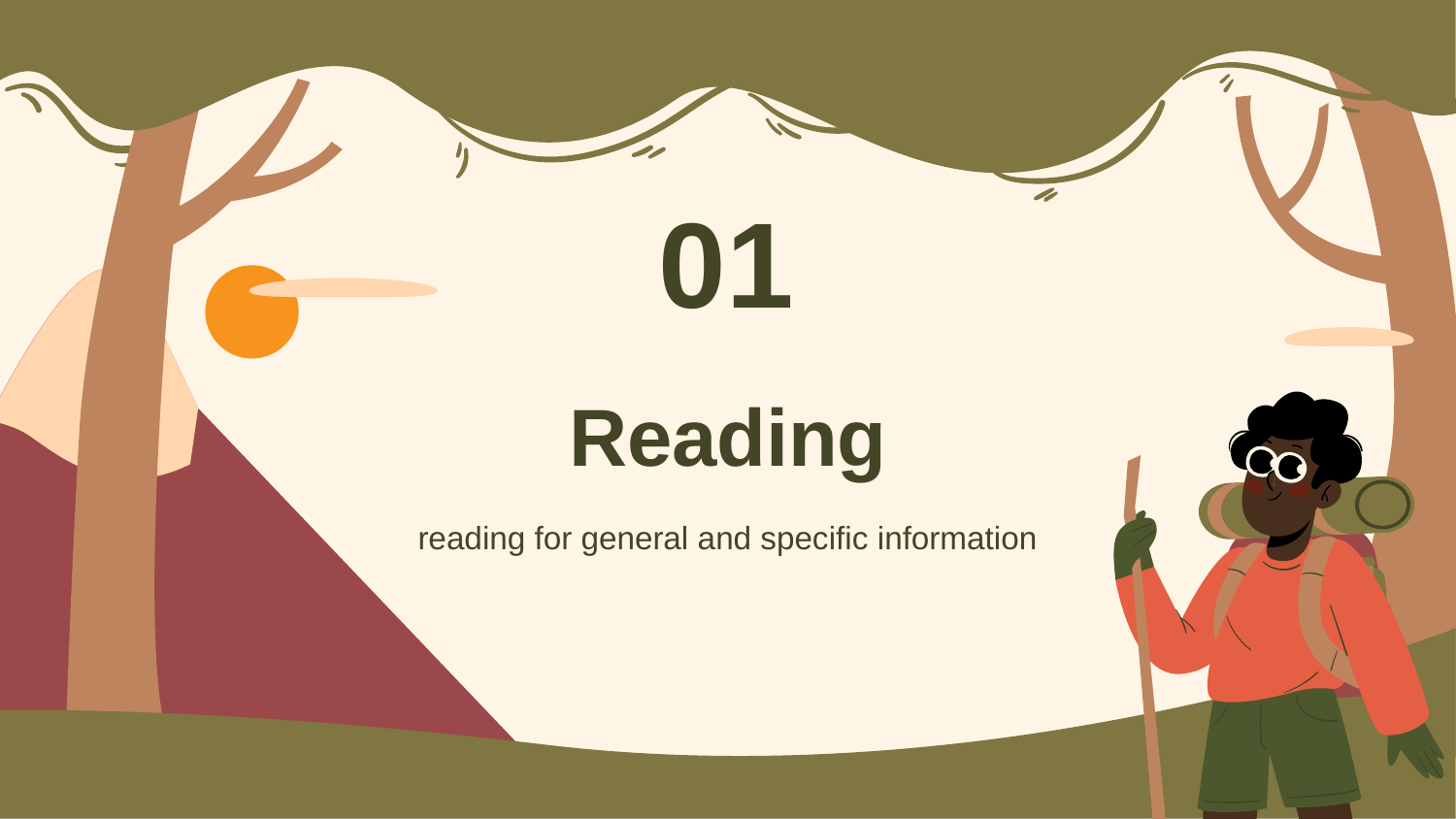

01

# Reading
reading for general and specific information